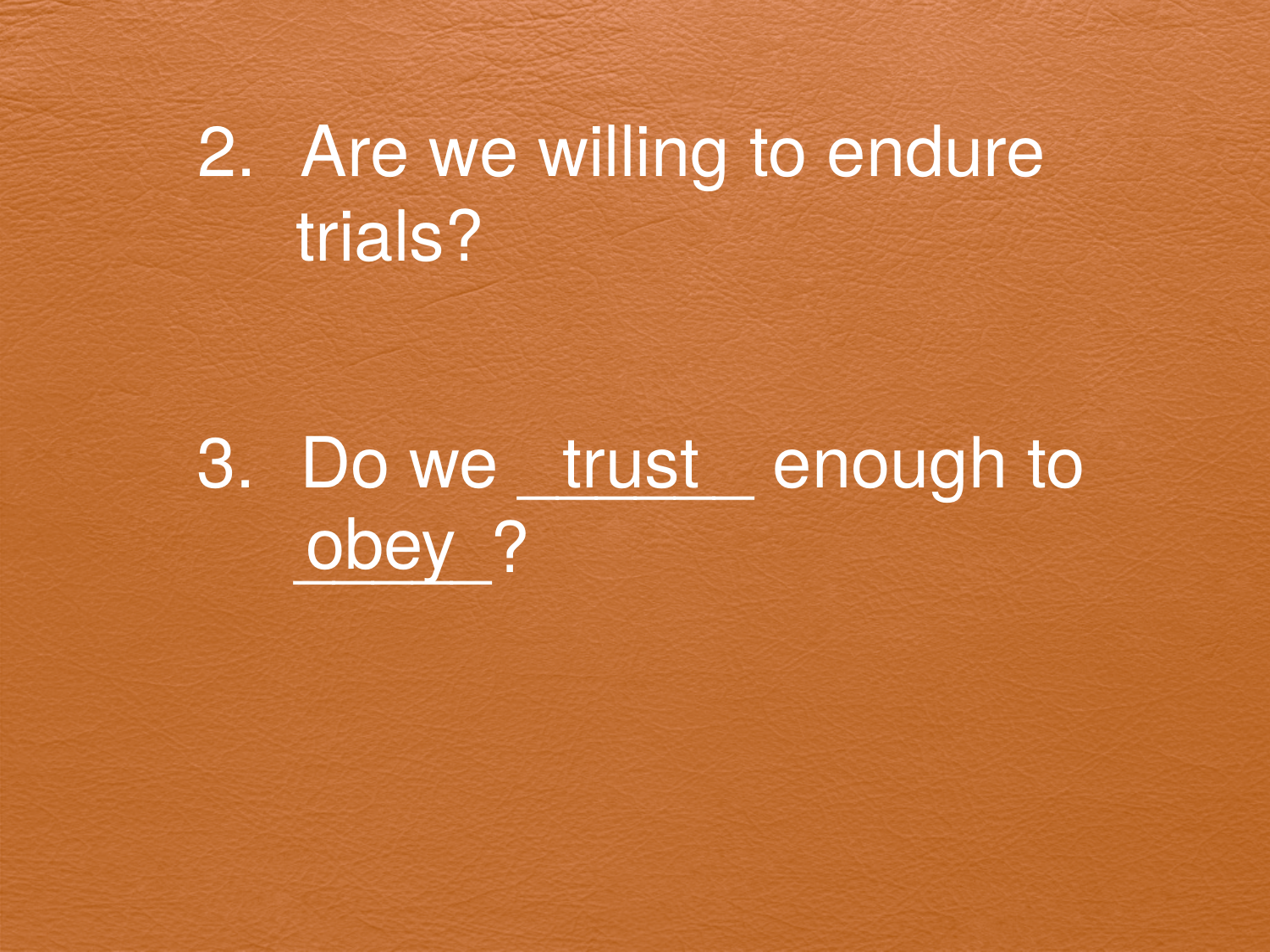

#
Are we willing to endure
     trials?
Do we ______ enough to
     _____?
trust
obey